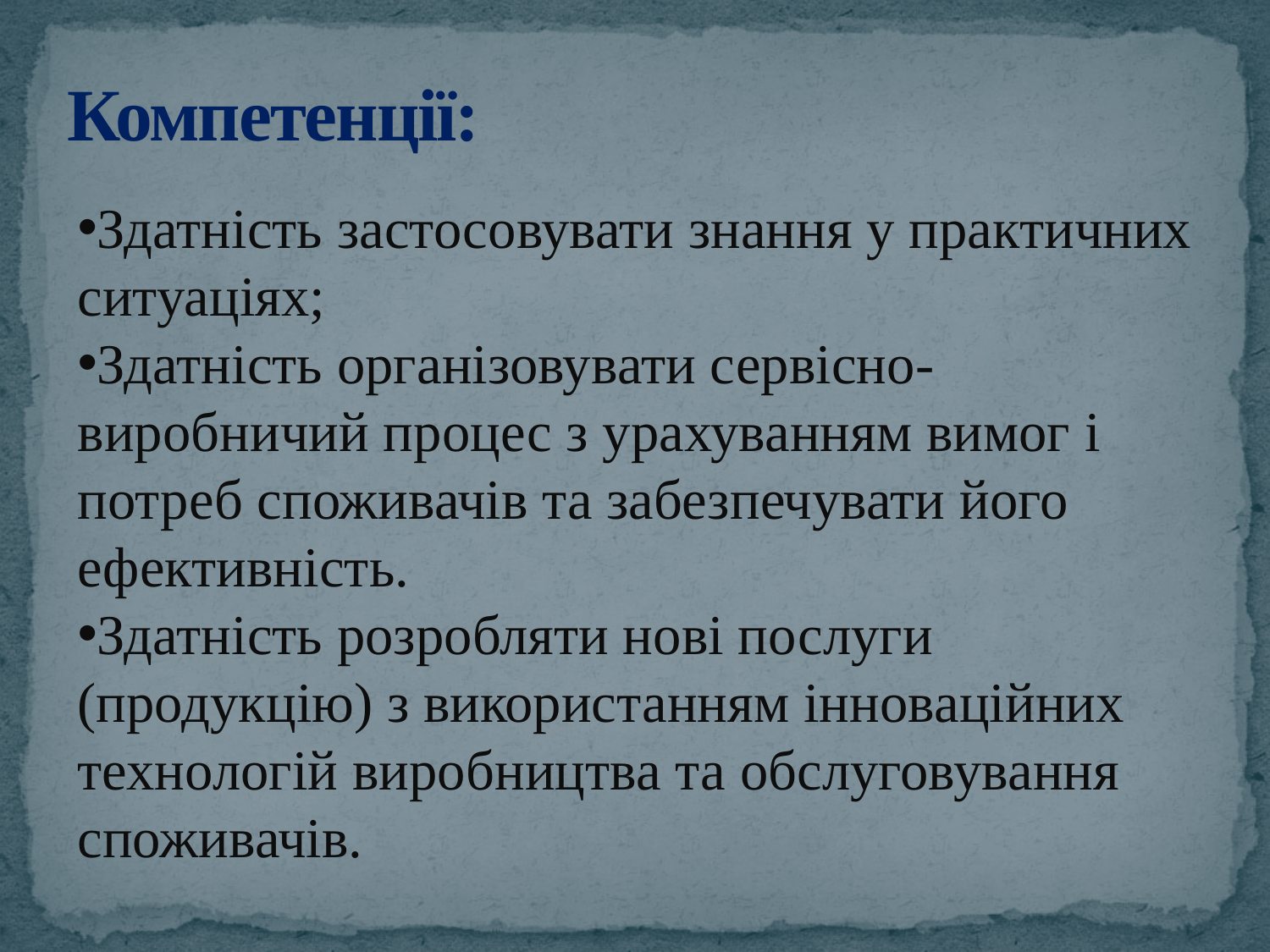

# Компетенції:
Здатність застосовувати знання у практичних ситуаціях;
Здатність організовувати сервісно-виробничий процес з урахуванням вимог і потреб споживачів та забезпечувати його ефективність.
Здатність розробляти нові послуги (продукцію) з використанням інноваційних технологій виробництва та обслуговування споживачів.